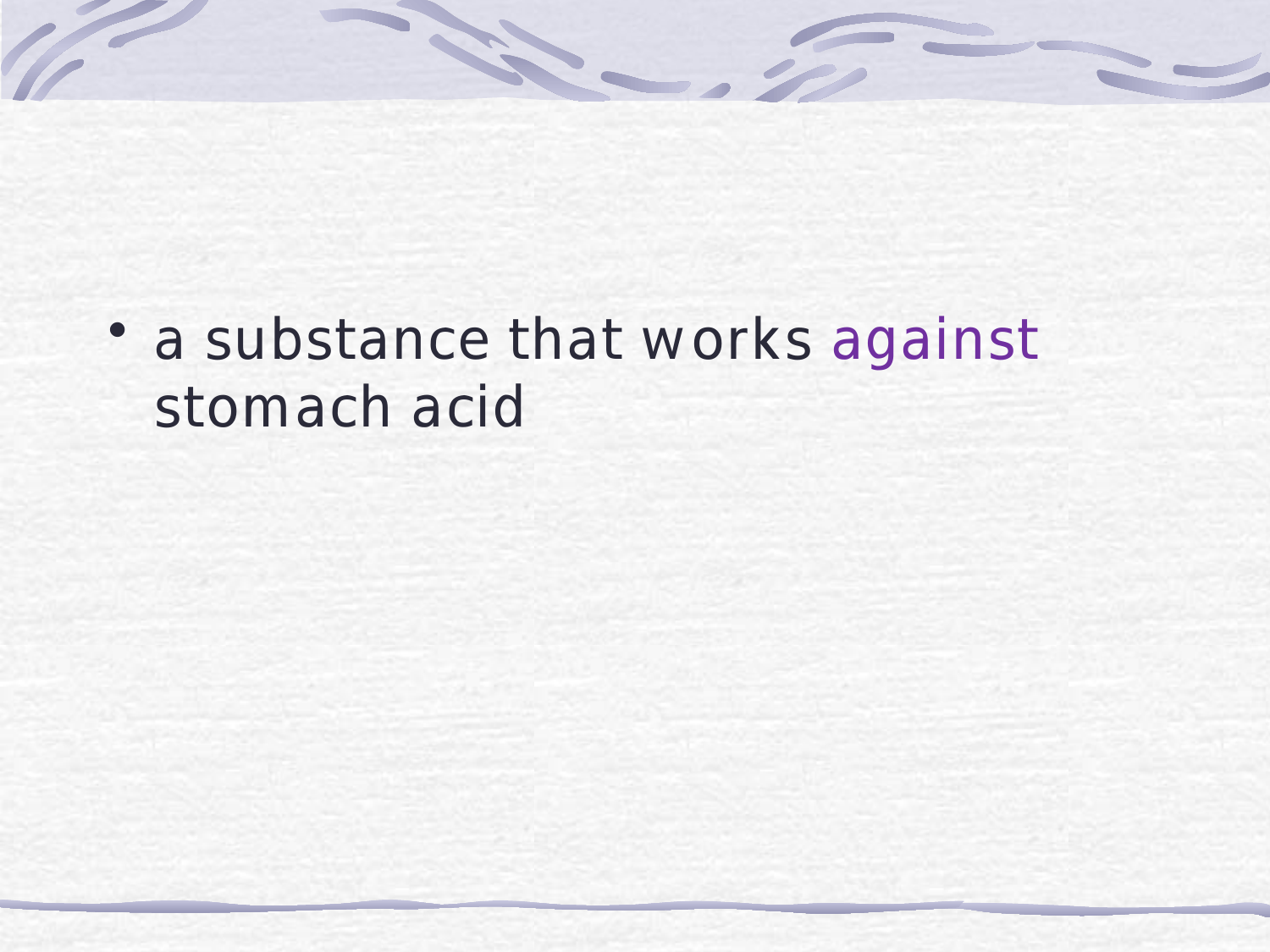

#
a substance that works against stomach acid